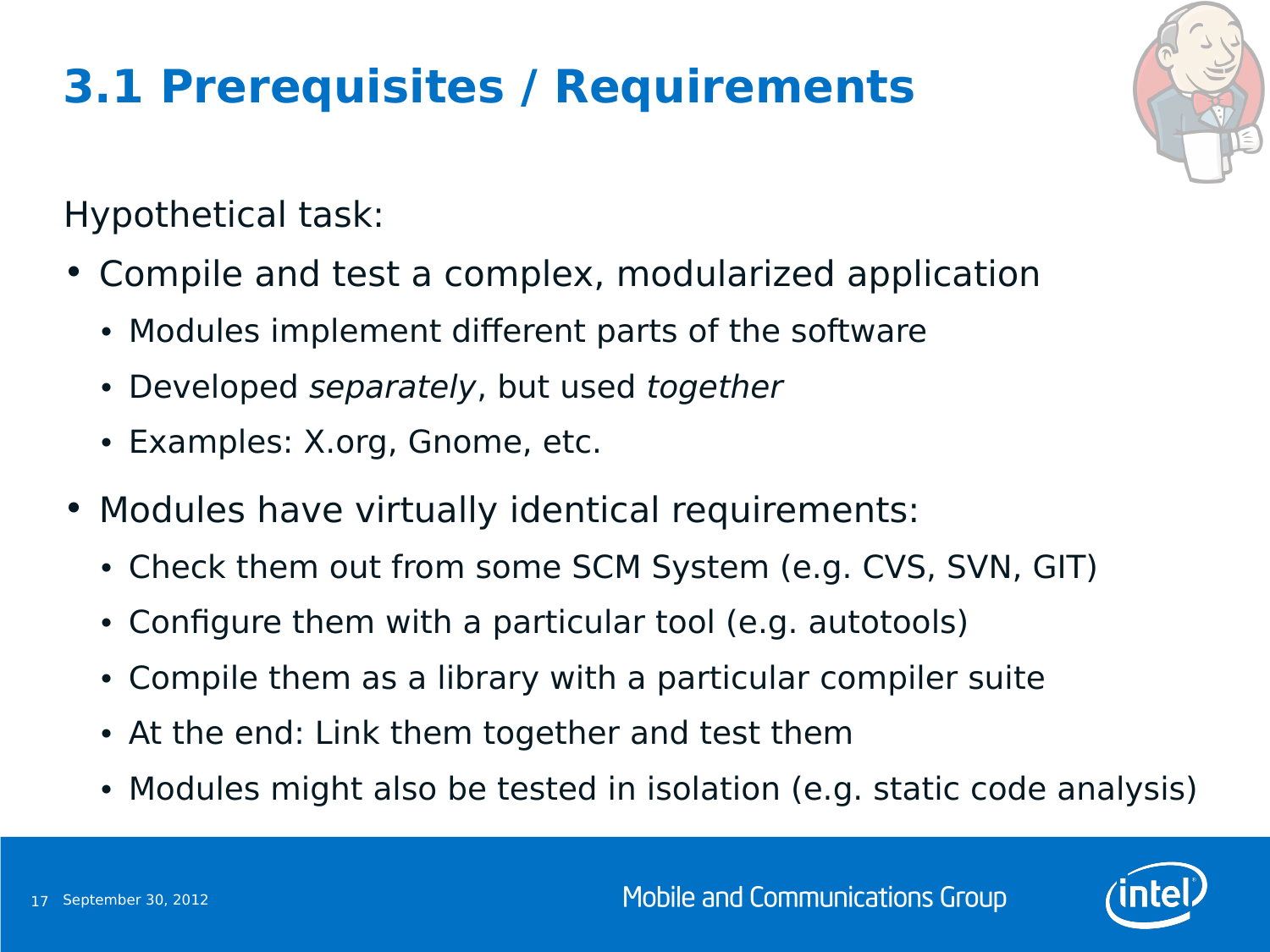

# 3.1 Prerequisites / Requirements
Hypothetical task:
Compile and test a complex, modularized application
Modules implement different parts of the software
Developed separately, but used together
Examples: X.org, Gnome, etc.
Modules have virtually identical requirements:
Check them out from some SCM System (e.g. CVS, SVN, GIT)
Configure them with a particular tool (e.g. autotools)
Compile them as a library with a particular compiler suite
At the end: Link them together and test them
Modules might also be tested in isolation (e.g. static code analysis)
September 30, 2012
17